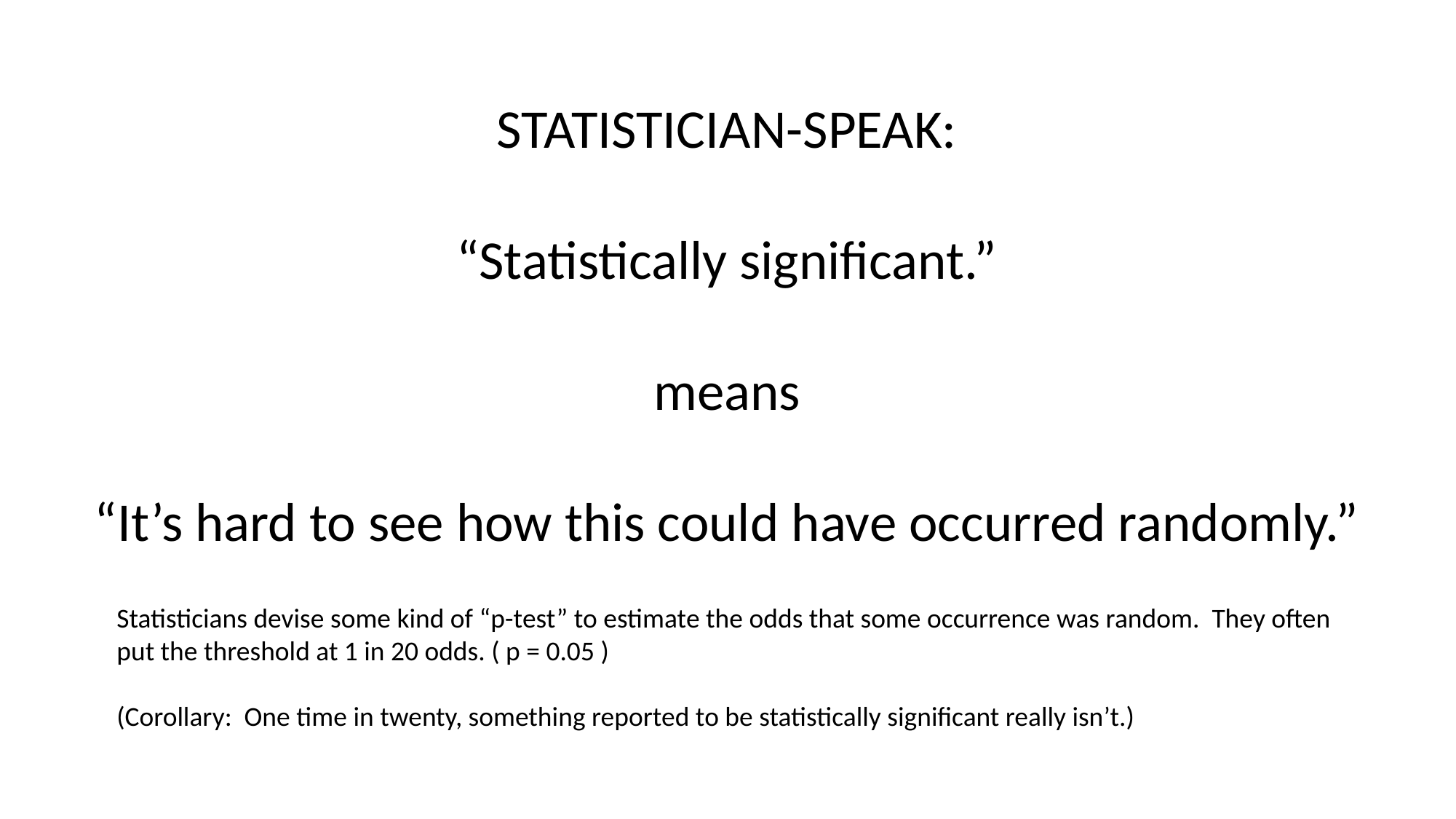

STATISTICIAN-SPEAK:

“Statistically significant.”

means

“It’s hard to see how this could have occurred randomly.”
Statisticians devise some kind of “p-test” to estimate the odds that some occurrence was random.  They often put the threshold at 1 in 20 odds. ( p = 0.05 )

(Corollary:  One time in twenty, something reported to be statistically significant really isn’t.)